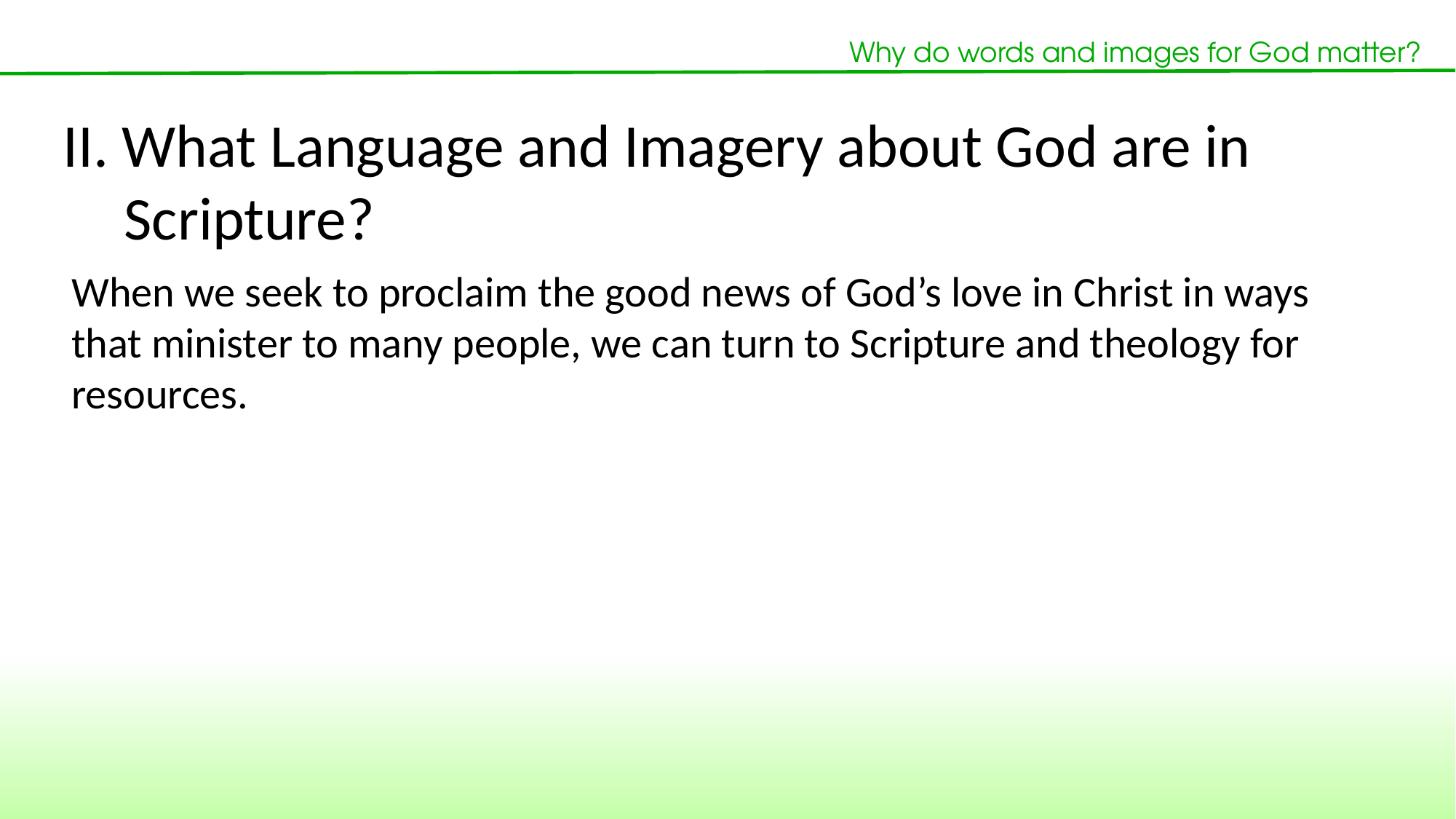

Why do words and images for God matter?
II. What Language and Imagery about God are in Scripture?
When we seek to proclaim the good news of God’s love in Christ in ways that minister to many people, we can turn to Scripture and theology for resources.